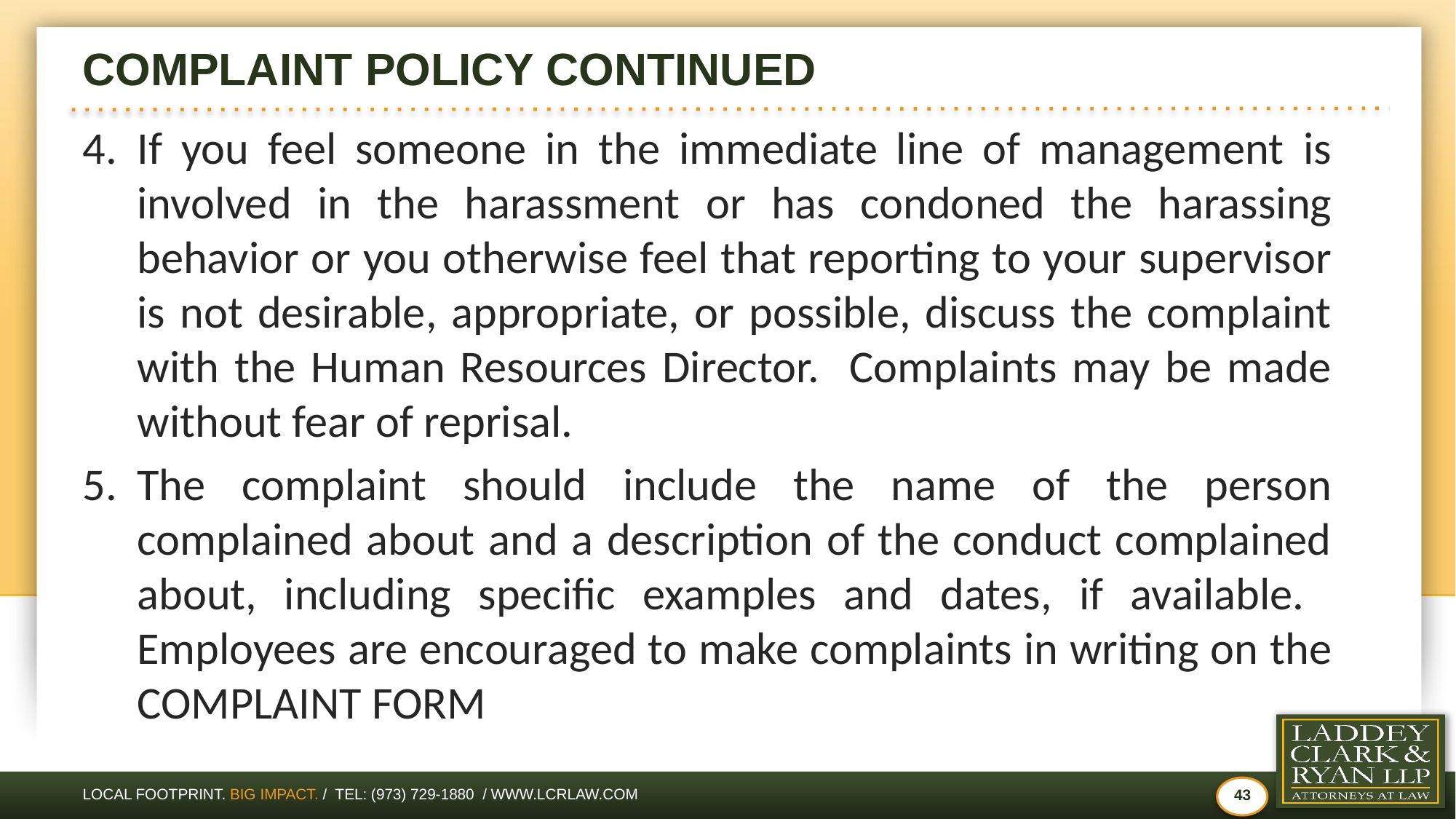

# Complaint Policy Continued
If you feel someone in the immediate line of management is involved in the harassment or has condoned the harassing behavior or you otherwise feel that reporting to your supervisor is not desirable, appropriate, or possible, discuss the complaint with the Human Resources Director.  Complaints may be made without fear of reprisal.
The complaint should include the name of the person complained about and a description of the conduct complained about, including specific examples and dates, if available.  Employees are encouraged to make complaints in writing on the Complaint Form